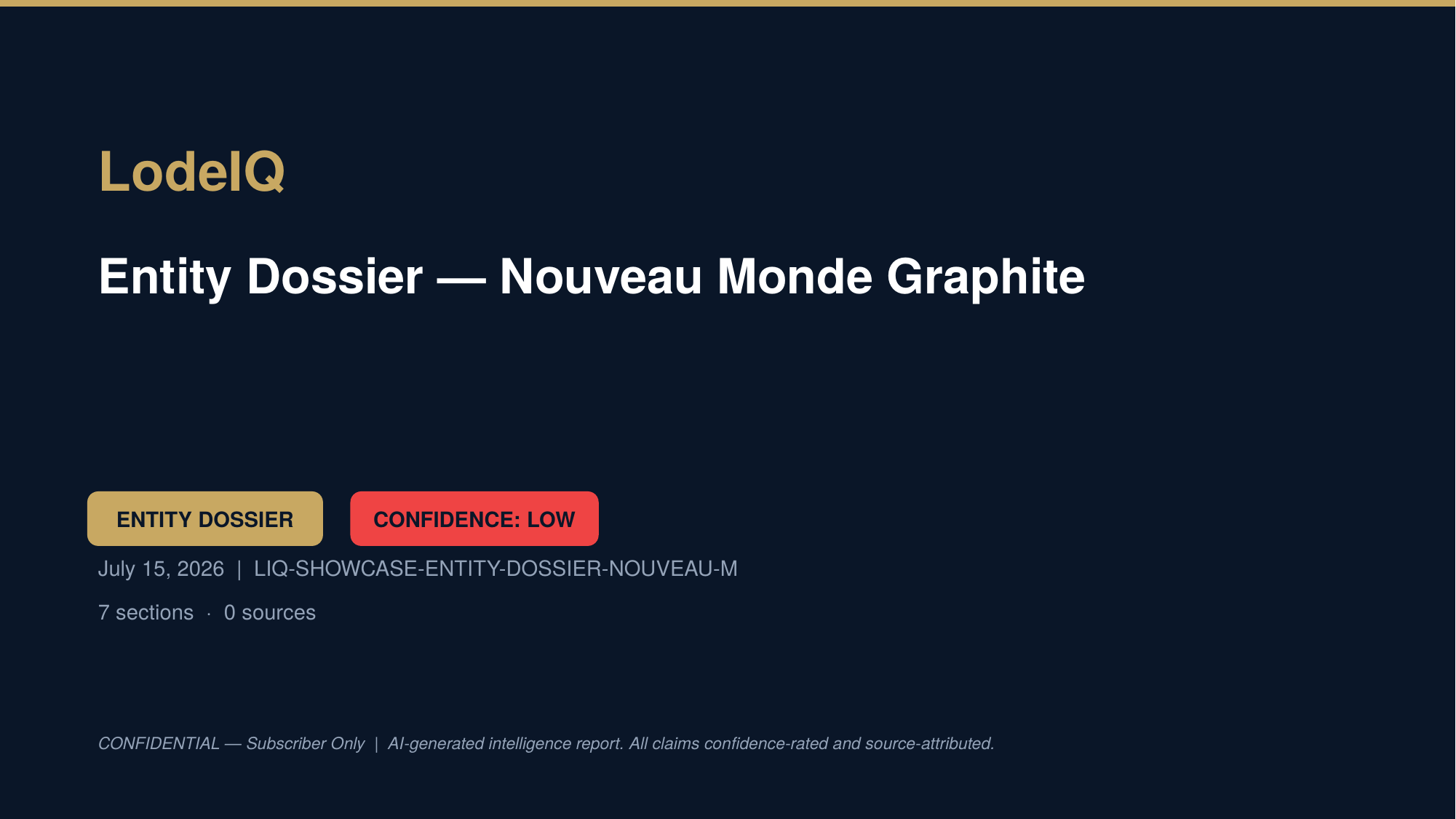

LodeIQ
Entity Dossier — Nouveau Monde Graphite

ENTITY DOSSIER

CONFIDENCE: LOW
July 15, 2026  |  LIQ-SHOWCASE-ENTITY-DOSSIER-NOUVEAU-M
7 sections  ·  0 sources
CONFIDENTIAL — Subscriber Only  |  AI-generated intelligence report. All claims confidence-rated and source-attributed.